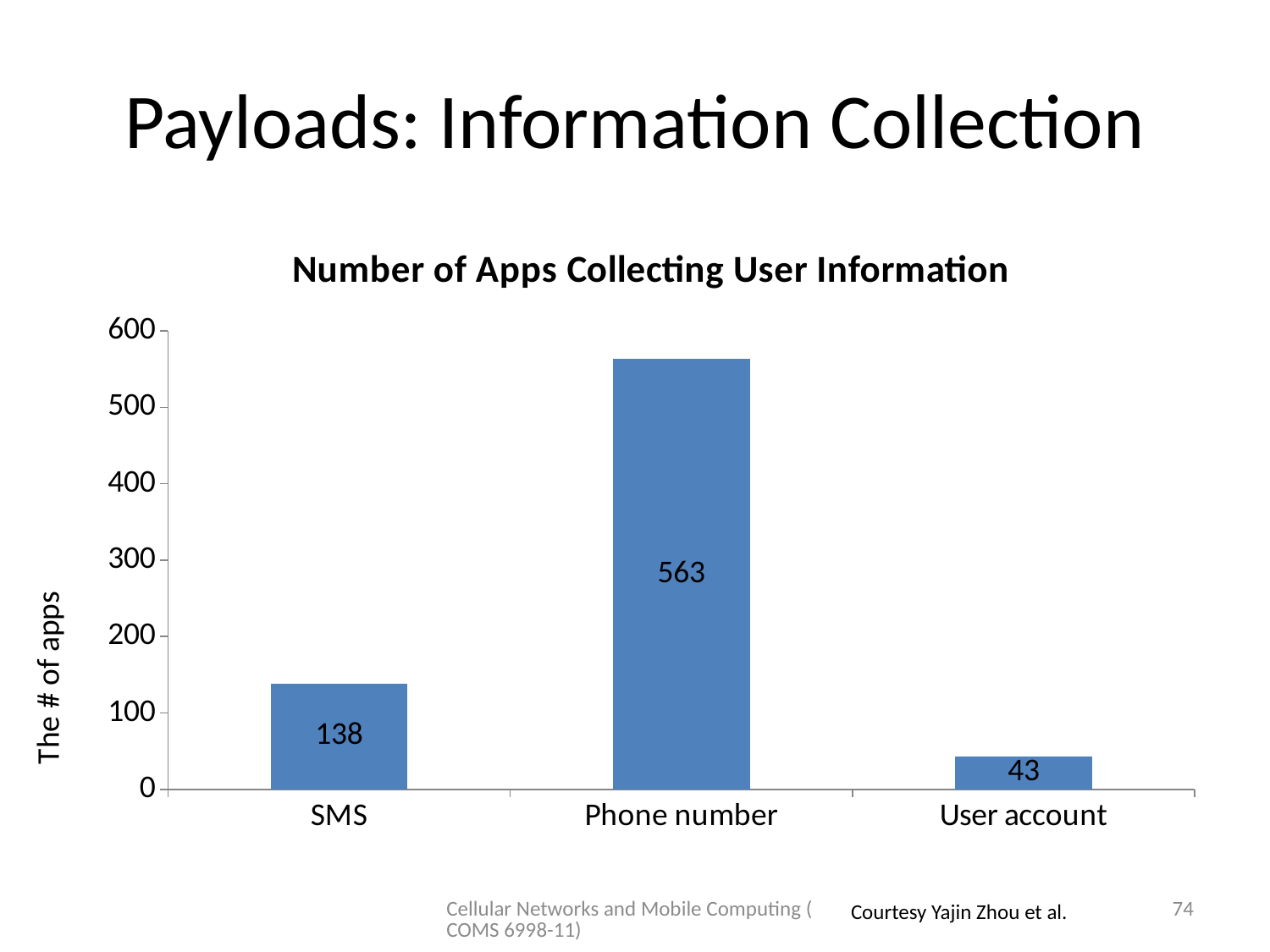

# Payloads: Information Collection

[unsupported chart]

The # of apps
Cellular Networks and Mobile Computing (COMS 6998-11)
74
Courtesy Yajin Zhou et al.